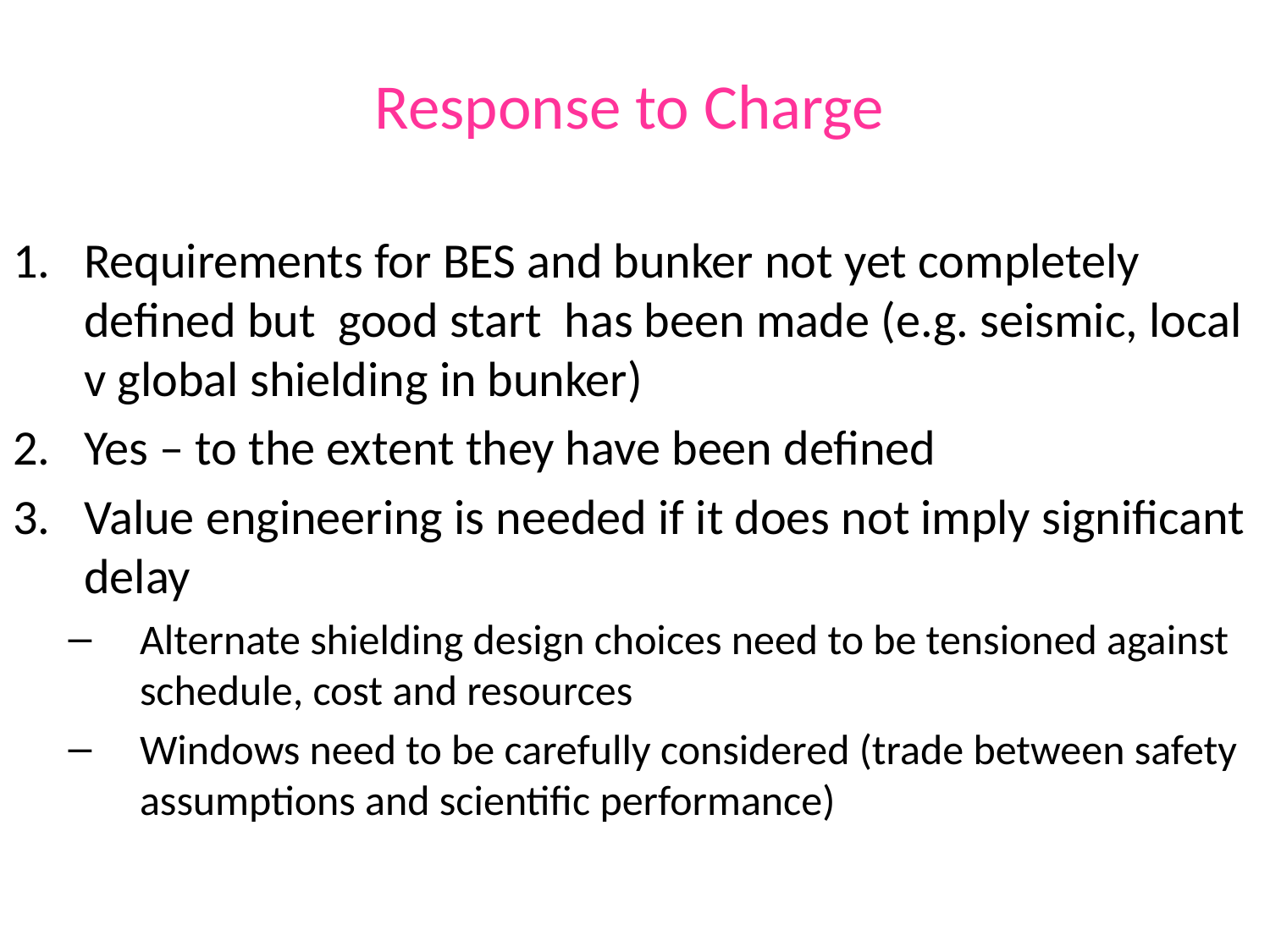

# Response to Charge
Requirements for BES and bunker not yet completely defined but  good start  has been made (e.g. seismic, local v global shielding in bunker)
Yes – to the extent they have been defined
Value engineering is needed if it does not imply significant delay
Alternate shielding design choices need to be tensioned against schedule, cost and resources
Windows need to be carefully considered (trade between safety assumptions and scientific performance)